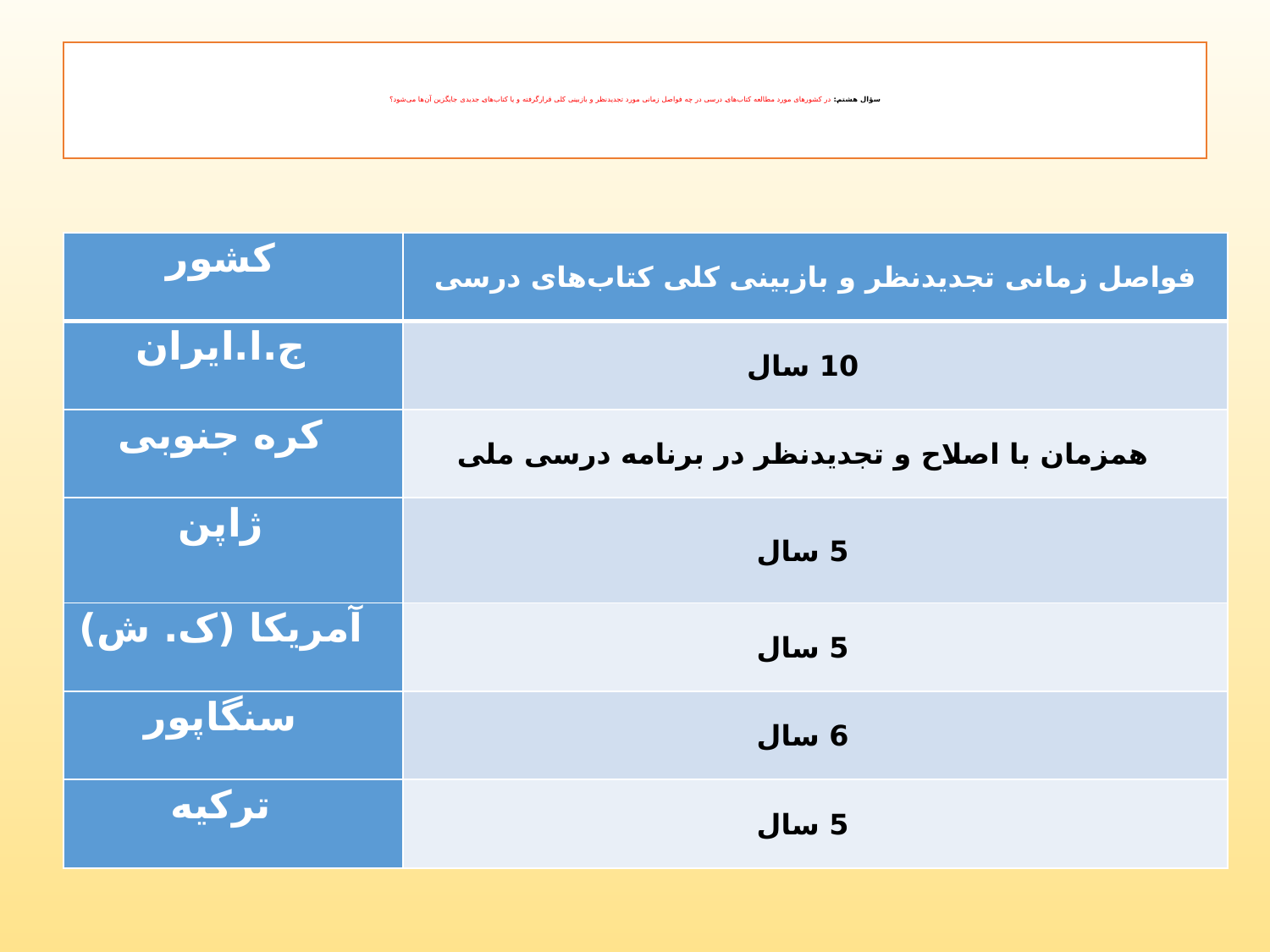

# سؤال هشتم: در کشورهای مورد مطالعه کتاب‌های درسی در چه فواصل زمانی مورد تجدیدنظر و بازبینی کلی قرارگرفته و یا کتاب‌های جدیدی جایگزین آن‌ها می‌شود؟
| کشور | فواصل زمانی تجدیدنظر و بازبینی کلی کتاب‌های درسی |
| --- | --- |
| ج.ا.ایران | 10 سال |
| کره جنوبی | همزمان با اصلاح و تجدیدنظر در برنامه درسی ملی |
| ژاپن | 5 سال |
| آمریکا (ک. ش) | 5 سال |
| سنگاپور | 6 سال |
| ترکیه | 5 سال |